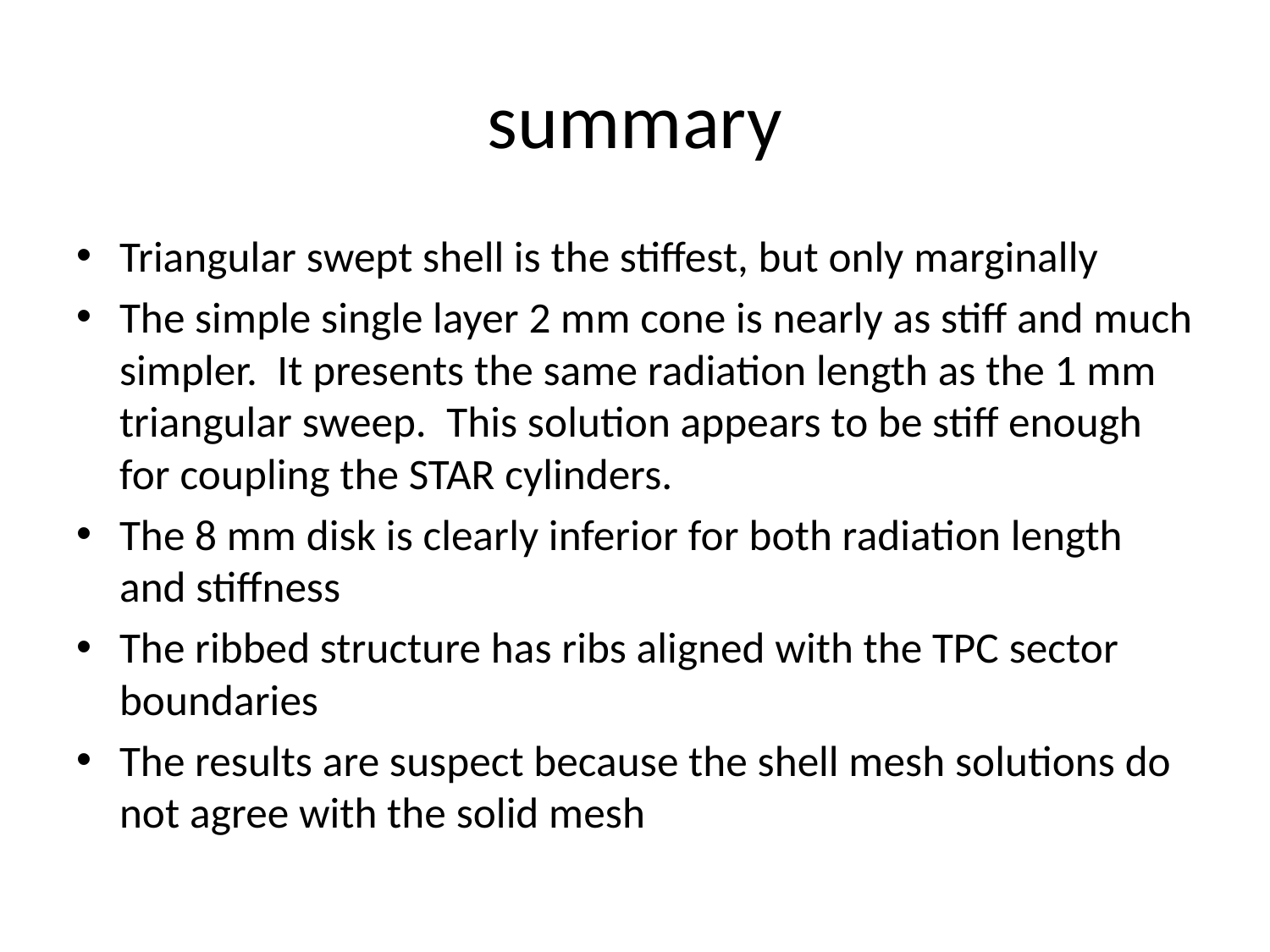

# summary
Triangular swept shell is the stiffest, but only marginally
The simple single layer 2 mm cone is nearly as stiff and much simpler.  It presents the same radiation length as the 1 mm triangular sweep.  This solution appears to be stiff enough for coupling the STAR cylinders.
The 8 mm disk is clearly inferior for both radiation length and stiffness
The ribbed structure has ribs aligned with the TPC sector boundaries
The results are suspect because the shell mesh solutions do not agree with the solid mesh